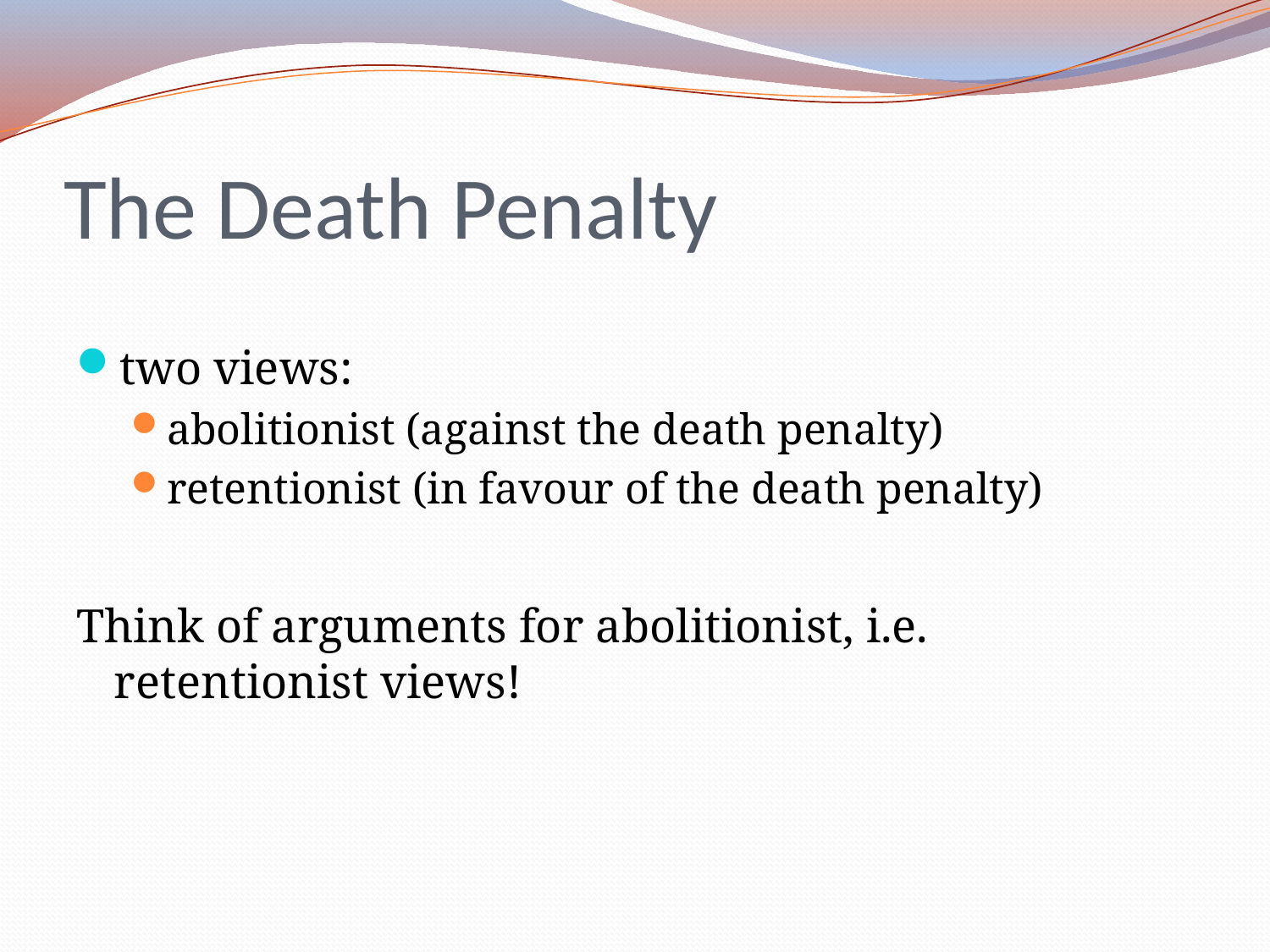

# The Death Penalty

two views:
abolitionist (against the death penalty)
retentionist (in favour of the death penalty)

Think of arguments for abolitionist, i.e. retentionist views!